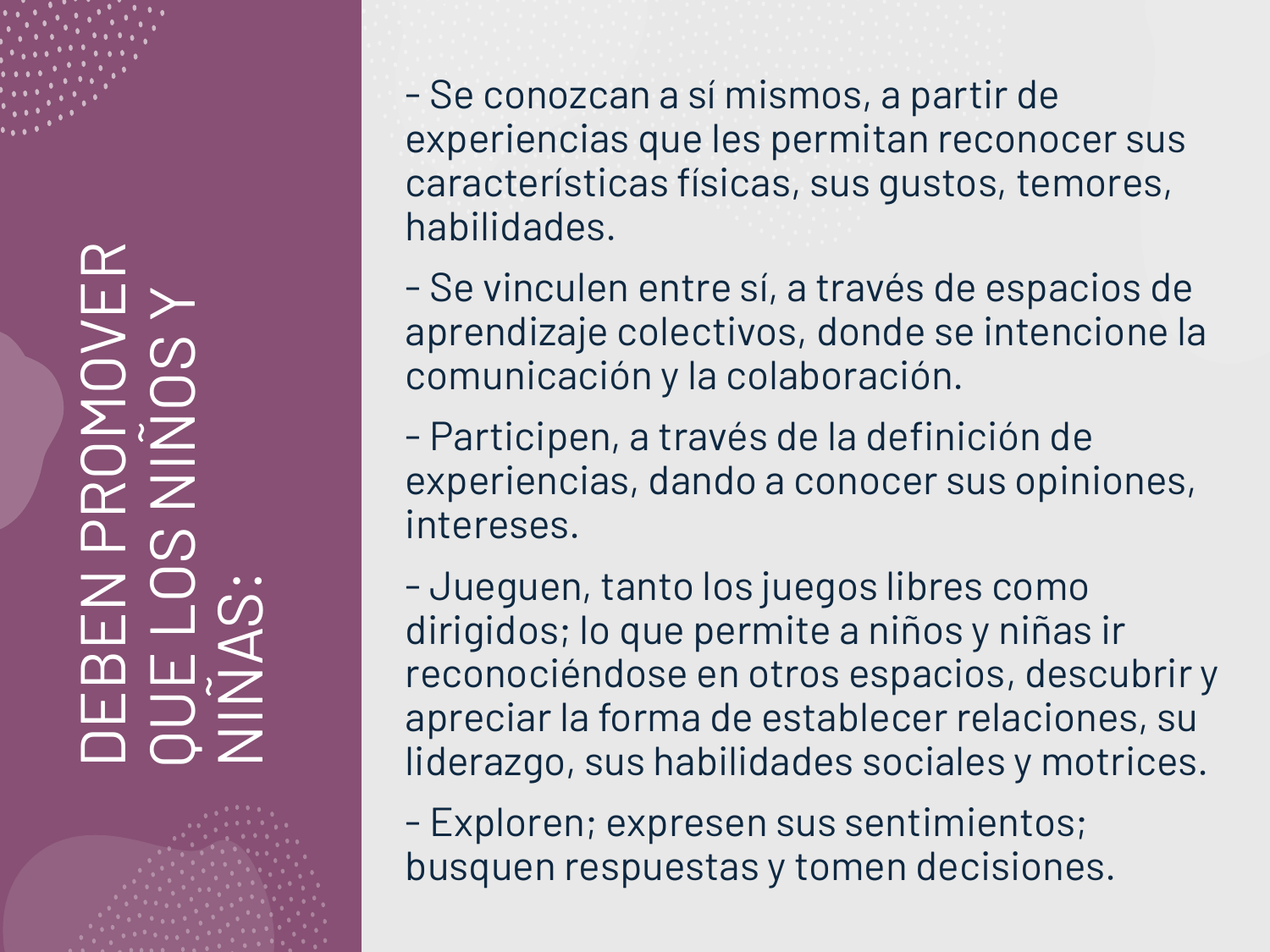

- Se conozcan a sí mismos, a partir de experiencias que les permitan reconocer sus características físicas, sus gustos, temores, habilidades.
- Se vinculen entre sí, a través de espacios de aprendizaje colectivos, donde se intencione la comunicación y la colaboración.
- Participen, a través de la definición de experiencias, dando a conocer sus opiniones, intereses.
- Jueguen, tanto los juegos libres como dirigidos; lo que permite a niños y niñas ir reconociéndose en otros espacios, descubrir y apreciar la forma de establecer relaciones, su liderazgo, sus habilidades sociales y motrices.
- Exploren; expresen sus sentimientos; busquen respuestas y tomen decisiones.
# DEBEN PROMOVER QUE LOS NIÑOS Y NIÑAS: